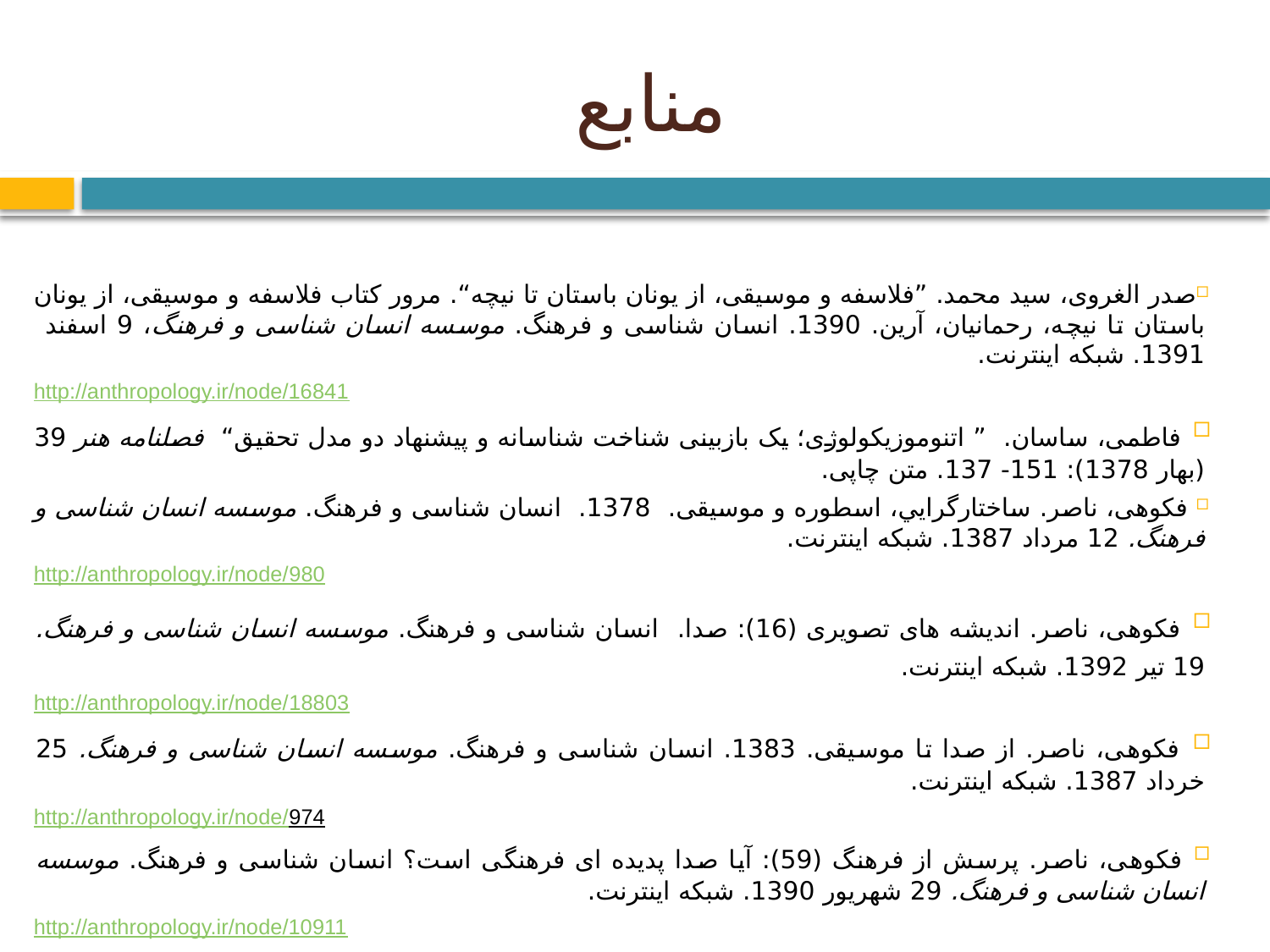

# منابع

صدر الغروی، سيد محمد. ”فلاسفه و موسيقی، از يونان باستان تا نيچه“. مرور کتاب فلاسفه و موسيقی، از يونان باستان تا نيچه، رحمانيان، آرين. 1390. انسان شناسی و فرهنگ. موسسه انسان شناسی و فرهنگ، 9 اسفند  1391. شبکه اينترنت.
http://anthropology.ir/node/16841
 فاطمی، ساسان.  ” اتنوموزيکولوژی؛ يک بازبينی شناخت شناسانه و پيشنهاد دو مدل تحقيق“  فصلنامه هنر 39 (بهار 1378): 151- 137. متن چاپی.
 فکوهی، ناصر. ساختارگرايي، اسطوره و موسيقی.  1378.  انسان شناسی و فرهنگ. موسسه انسان شناسی و فرهنگ. 12 مرداد 1387. شبکه اينترنت.
http://anthropology.ir/node/980
 فکوهی، ناصر. انديشه های تصويری (16): صدا.  انسان شناسی و فرهنگ. موسسه انسان شناسی و فرهنگ. 19 تير 1392. شبکه اينترنت.
http://anthropology.ir/node/18803
 فکوهی، ناصر. از صدا تا موسيقی. 1383. انسان شناسی و فرهنگ. موسسه انسان شناسی و فرهنگ. 25 خرداد 1387. شبکه اينترنت.
http://anthropology.ir/node/974
 فکوهی، ناصر. پرسش از فرهنگ (59): آيا صدا پديده ای فرهنگی است؟ انسان شناسی و فرهنگ. موسسه انسان شناسی و فرهنگ. 29 شهريور 1390. شبکه اينترنت.
http://anthropology.ir/node/10911